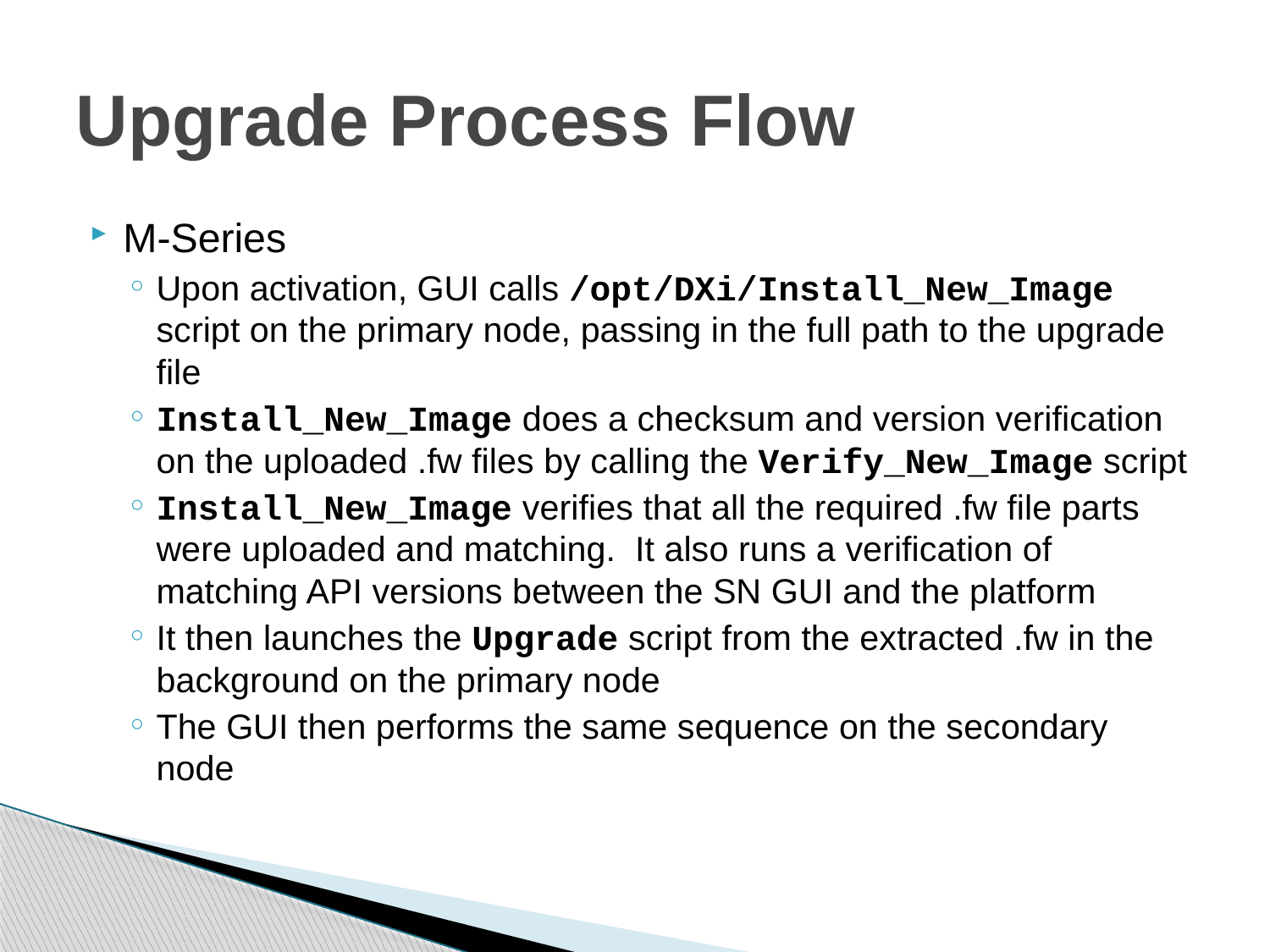

# Upgrade Process Flow
M-Series
Upon activation, GUI calls /opt/DXi/Install_New_Image script on the primary node, passing in the full path to the upgrade file
Install_New_Image does a checksum and version verification on the uploaded .fw files by calling the Verify_New_Image script
Install_New_Image verifies that all the required .fw file parts were uploaded and matching.  It also runs a verification of matching API versions between the SN GUI and the platform
It then launches the Upgrade script from the extracted .fw in the background on the primary node
The GUI then performs the same sequence on the secondary node